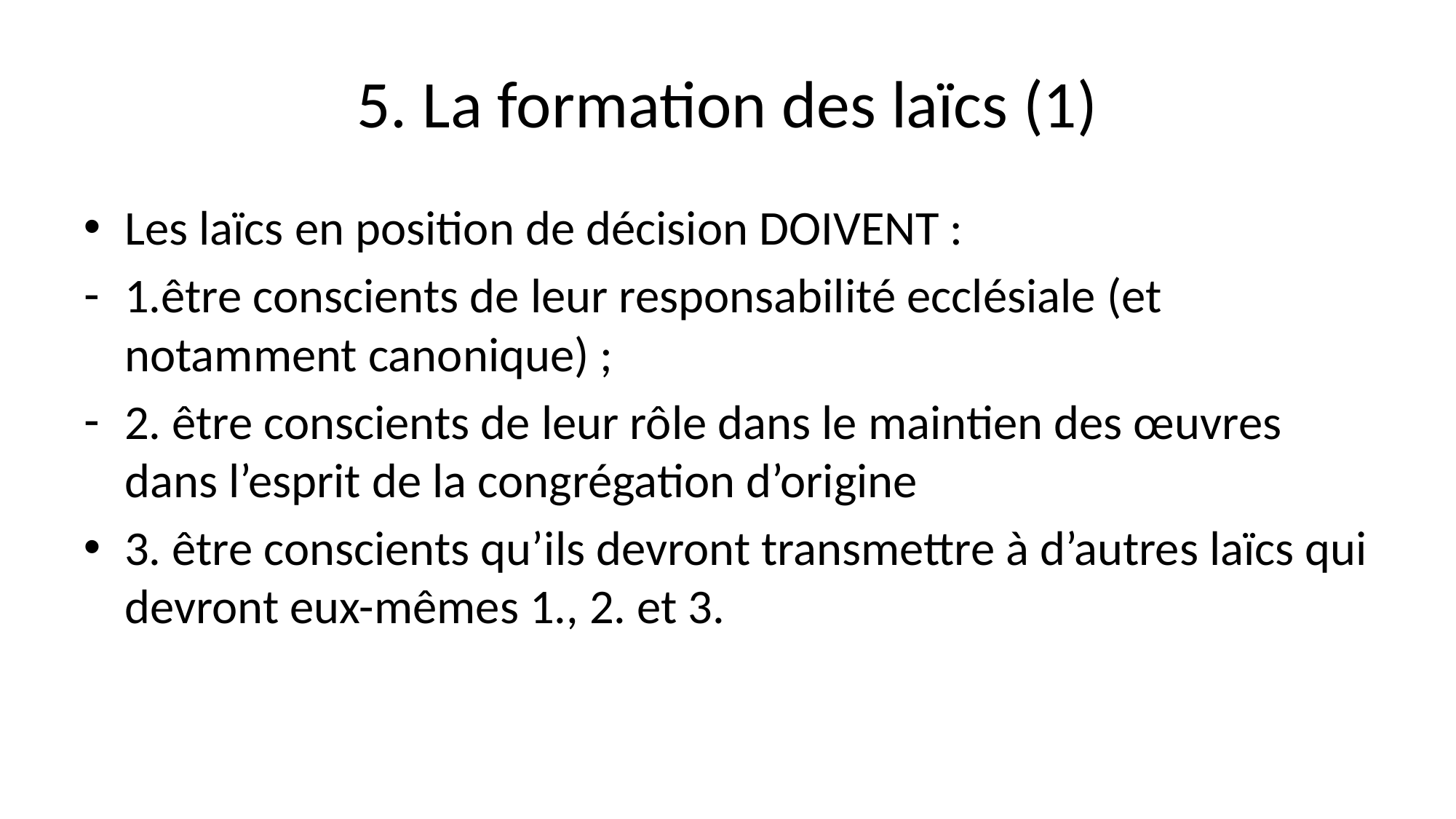

# 5. La formation des laïcs (1)
Les laïcs en position de décision DOIVENT :
1.être conscients de leur responsabilité ecclésiale (et notamment canonique) ;
2. être conscients de leur rôle dans le maintien des œuvres dans l’esprit de la congrégation d’origine
3. être conscients qu’ils devront transmettre à d’autres laïcs qui devront eux-mêmes 1., 2. et 3.